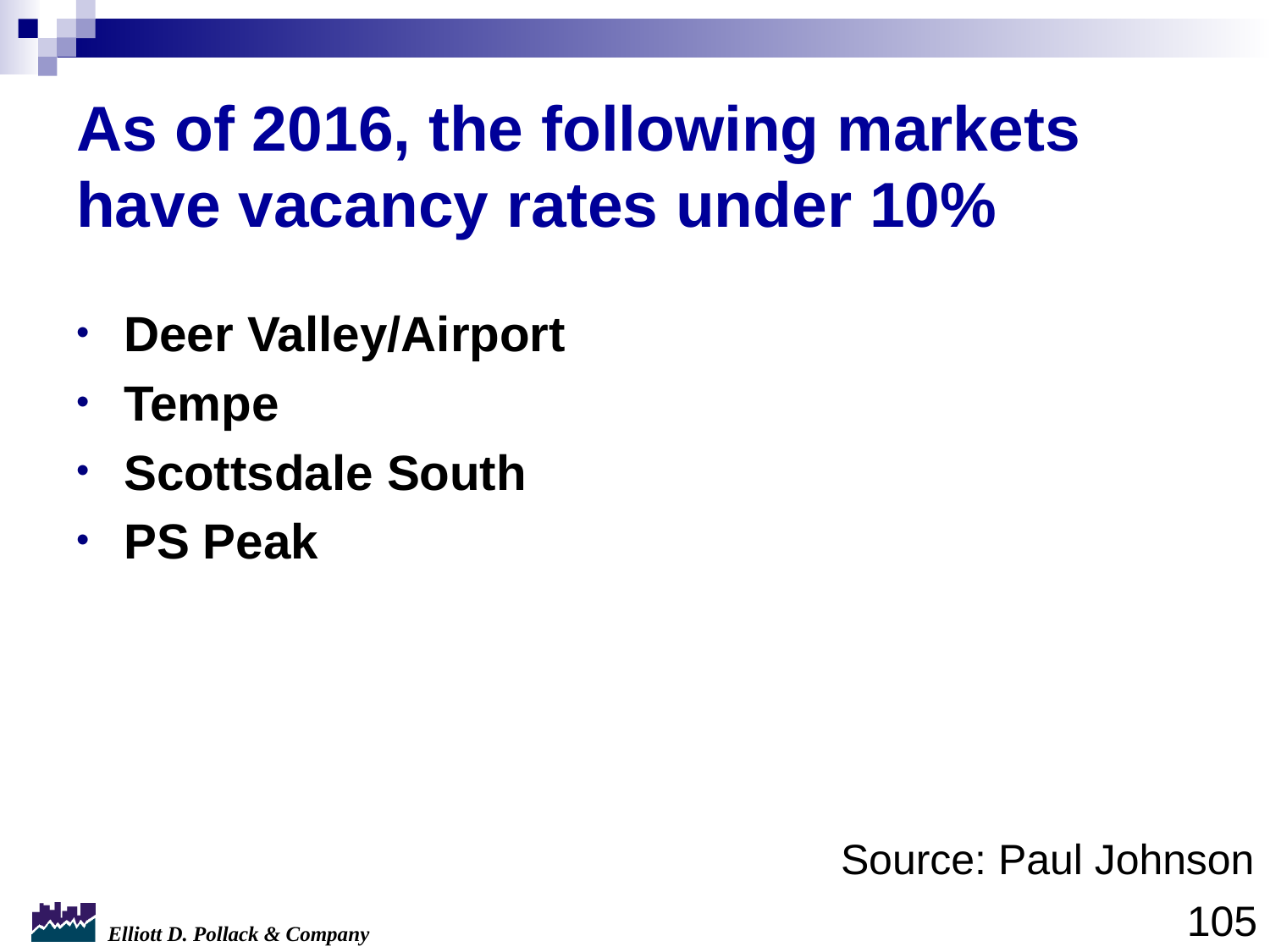

# As of 2016, the following markets have vacancy rates under 10%
Deer Valley/Airport
Tempe
Scottsdale South
PS Peak
Source: Paul Johnson
105